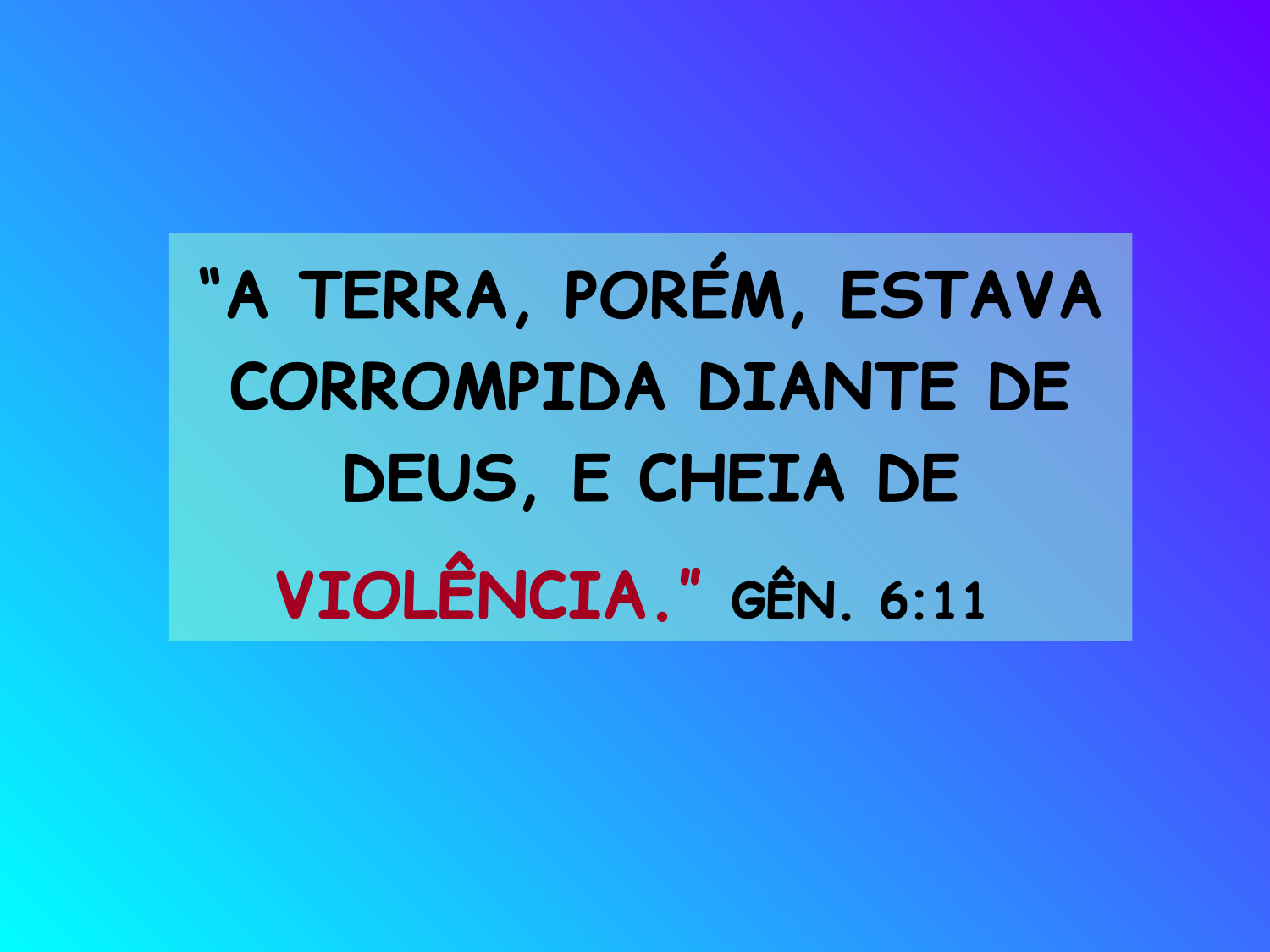

“A TERRA, PORÉM, ESTAVA CORROMPIDA DIANTE DE DEUS, E CHEIA DE VIOLÊNCIA.” GÊN. 6:11